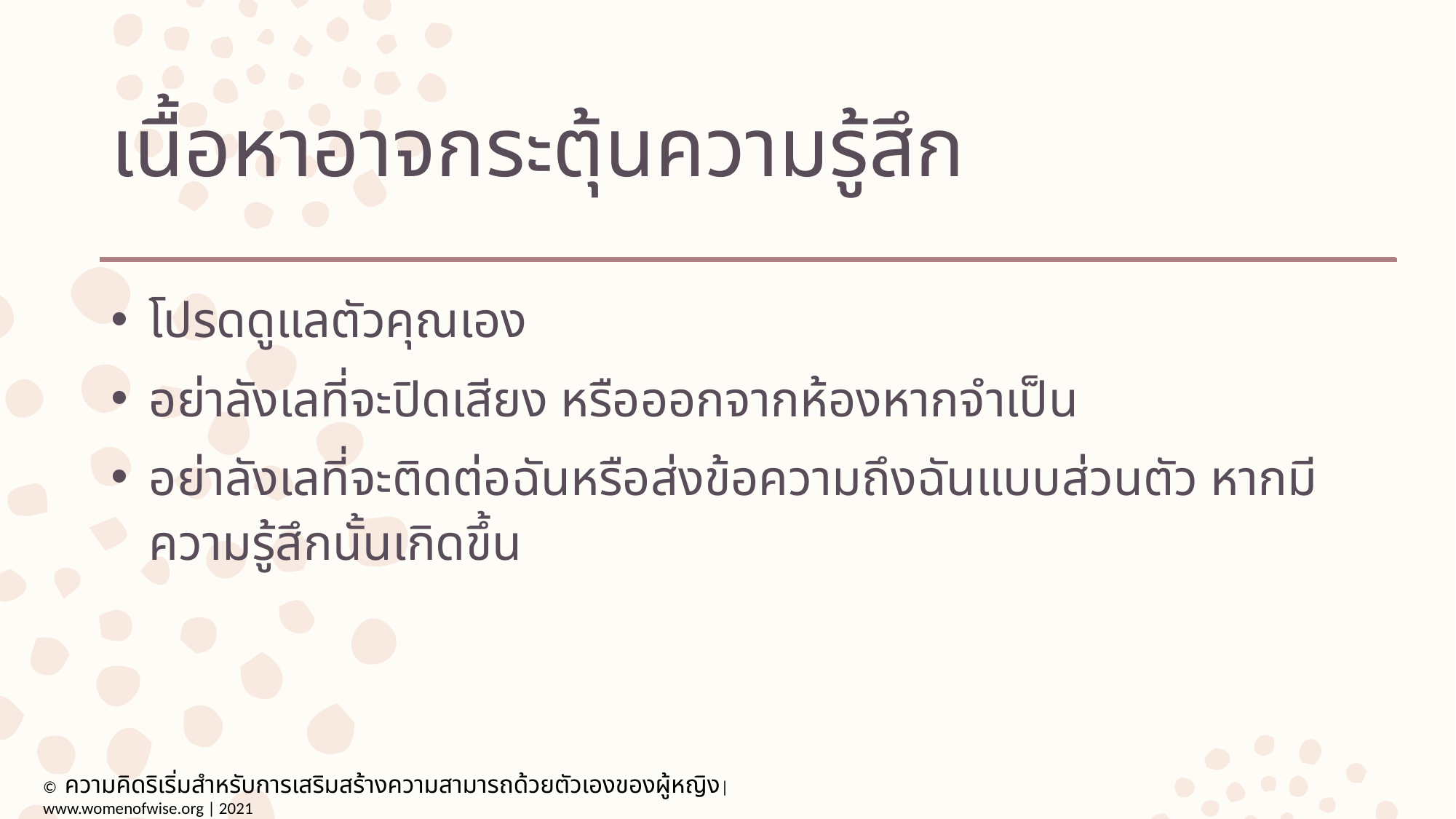

# เนื้อหาอาจกระตุ้นความรู้สึก
โปรดดูแลตัวคุณเอง
อย่าลังเลที่จะปิดเสียง หรือออกจากห้องหากจำเป็น
อย่าลังเลที่จะติดต่อฉันหรือส่งข้อความถึงฉันแบบส่วนตัว หากมีความรู้สึกนั้นเกิดขึ้น